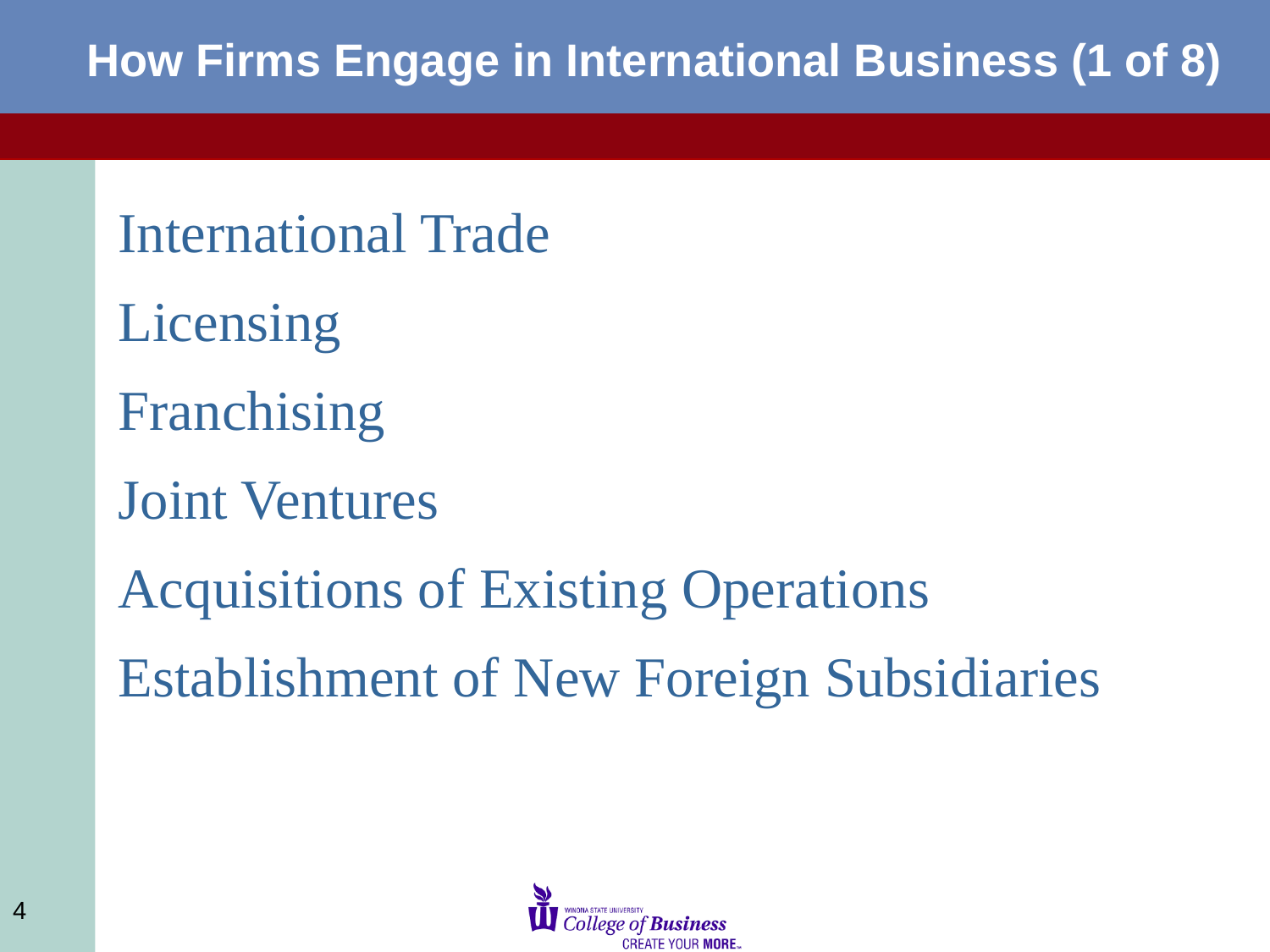

How Firms Engage in International Business (1 of 8)
International Trade
Licensing
Franchising
Joint Ventures
Acquisitions of Existing Operations
Establishment of New Foreign Subsidiaries
4